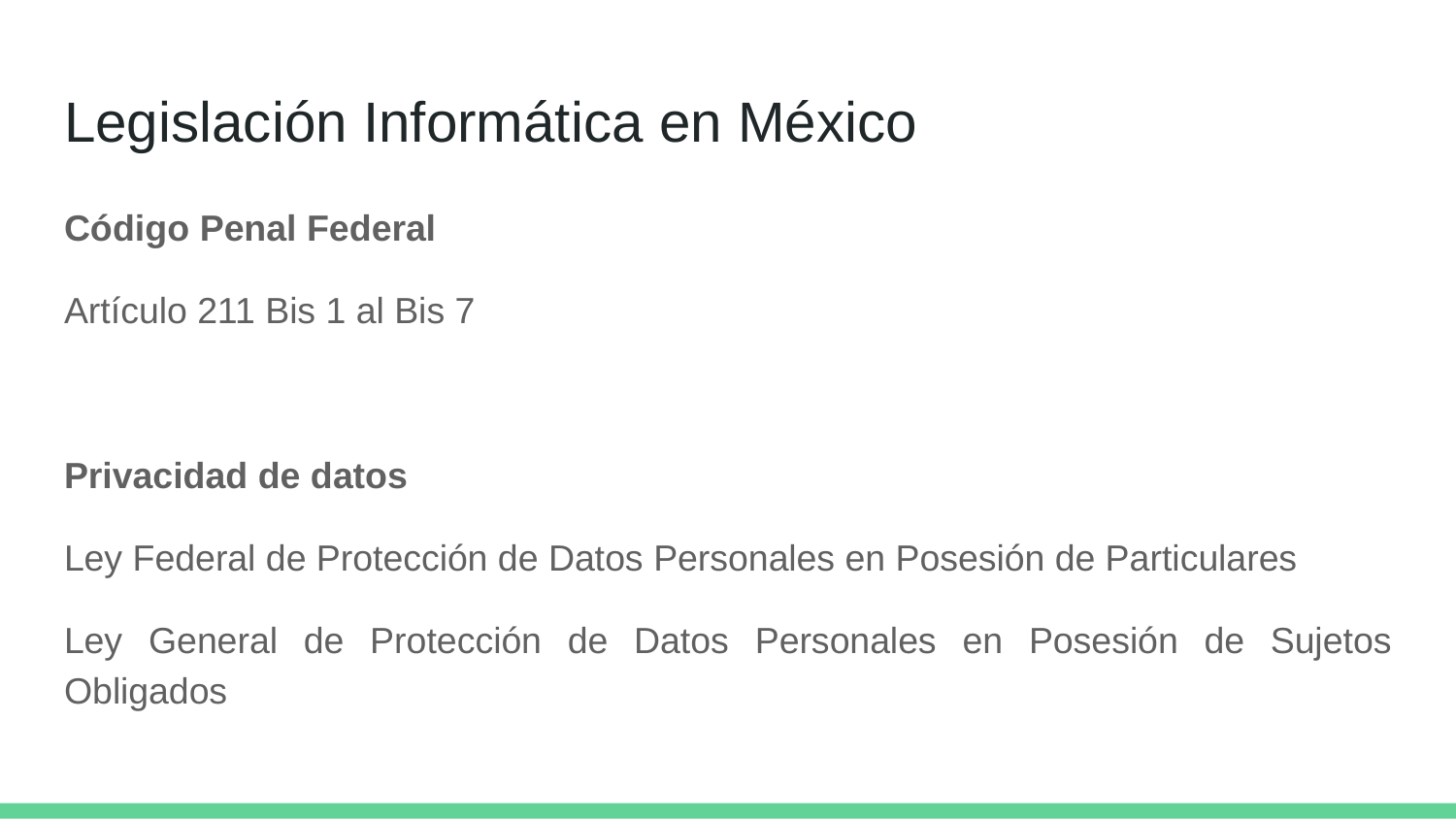

# Legislación Informática en México
Código Penal Federal
Artículo 211 Bis 1 al Bis 7

Privacidad de datos
Ley Federal de Protección de Datos Personales en Posesión de Particulares
Ley General de Protección de Datos Personales en Posesión de Sujetos Obligados